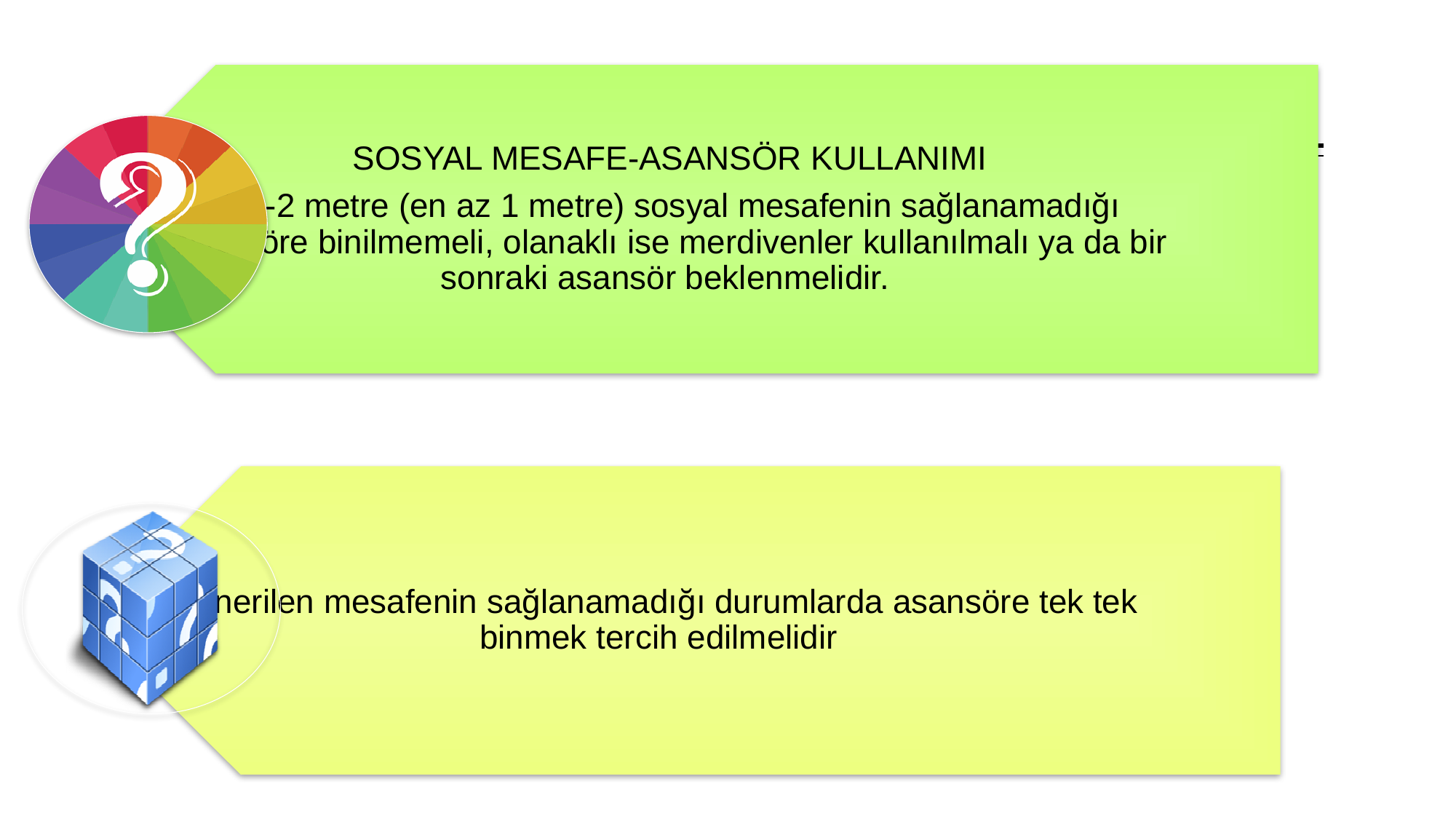

SOSYAL MESAFE-ASANSÖR KULLANIMI
1,5-2 metre (en az 1 metre) sosyal mesafenin sağlanamadığı asansöre binilmemeli, olanaklı ise merdivenler kullanılmalı ya da bir sonraki asansör beklenmelidir.
Önerilen mesafenin sağlanamadığı durumlarda asansöre tek tek binmek tercih edilmelidir